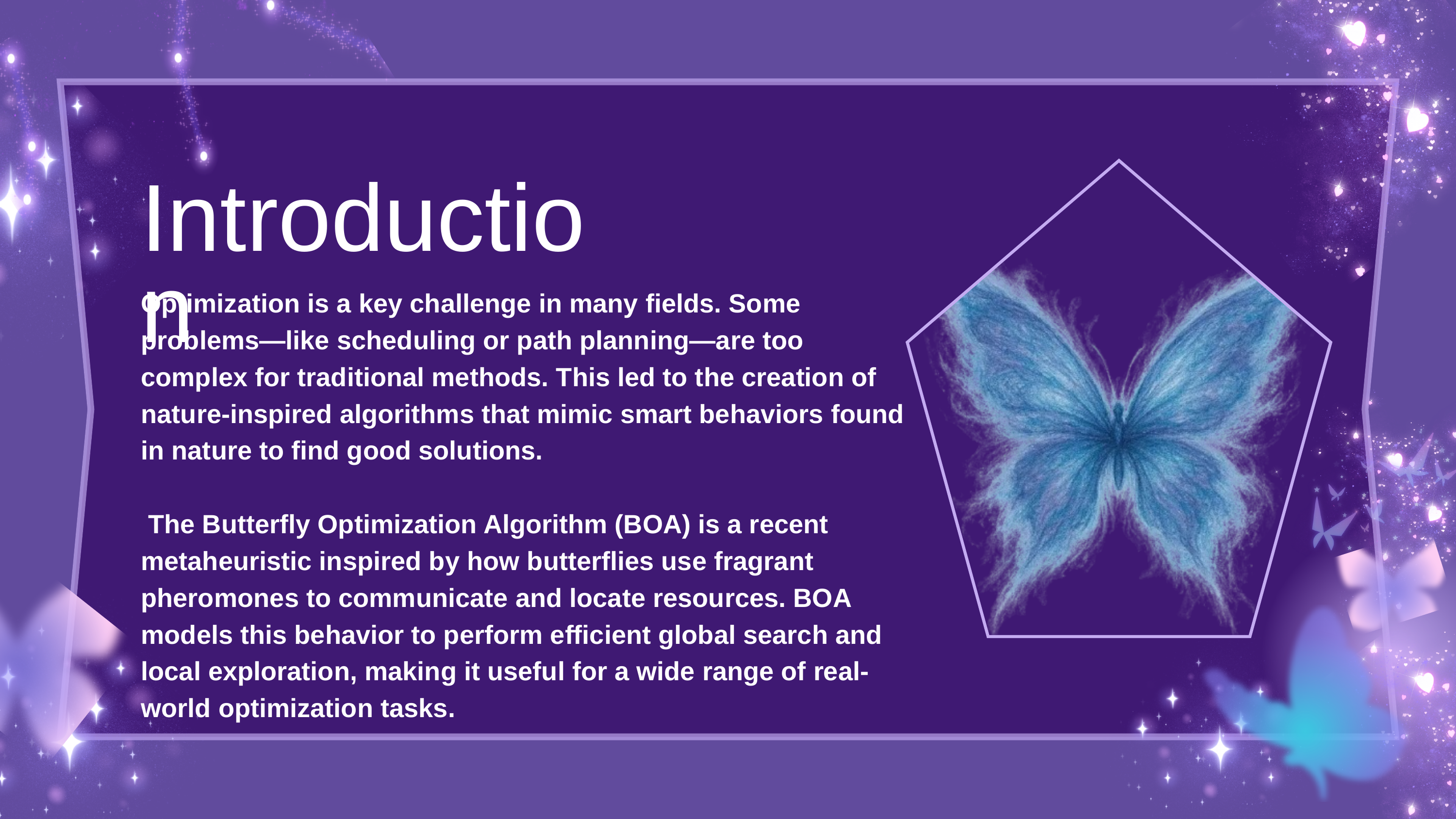

Introduction
Optimization is a key challenge in many fields. Some problems—like scheduling or path planning—are too complex for traditional methods. This led to the creation of nature-inspired algorithms that mimic smart behaviors found in nature to find good solutions.

 The Butterfly Optimization Algorithm (BOA) is a recent metaheuristic inspired by how butterflies use fragrant pheromones to communicate and locate resources. BOA models this behavior to perform efficient global search and local exploration, making it useful for a wide range of real-world optimization tasks.